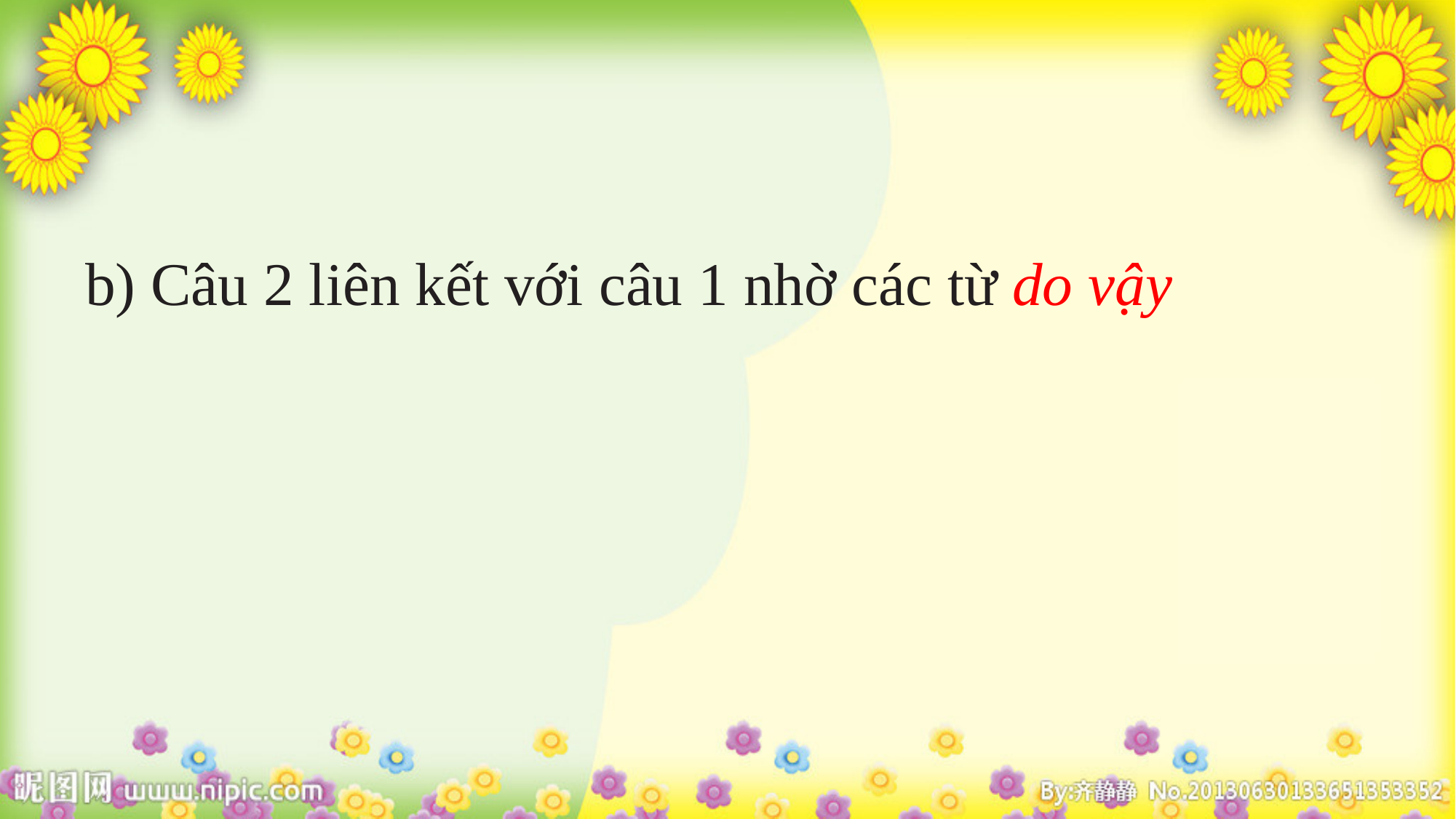

b) Câu 2 liên kết với câu 1 nhờ các từ do vậy